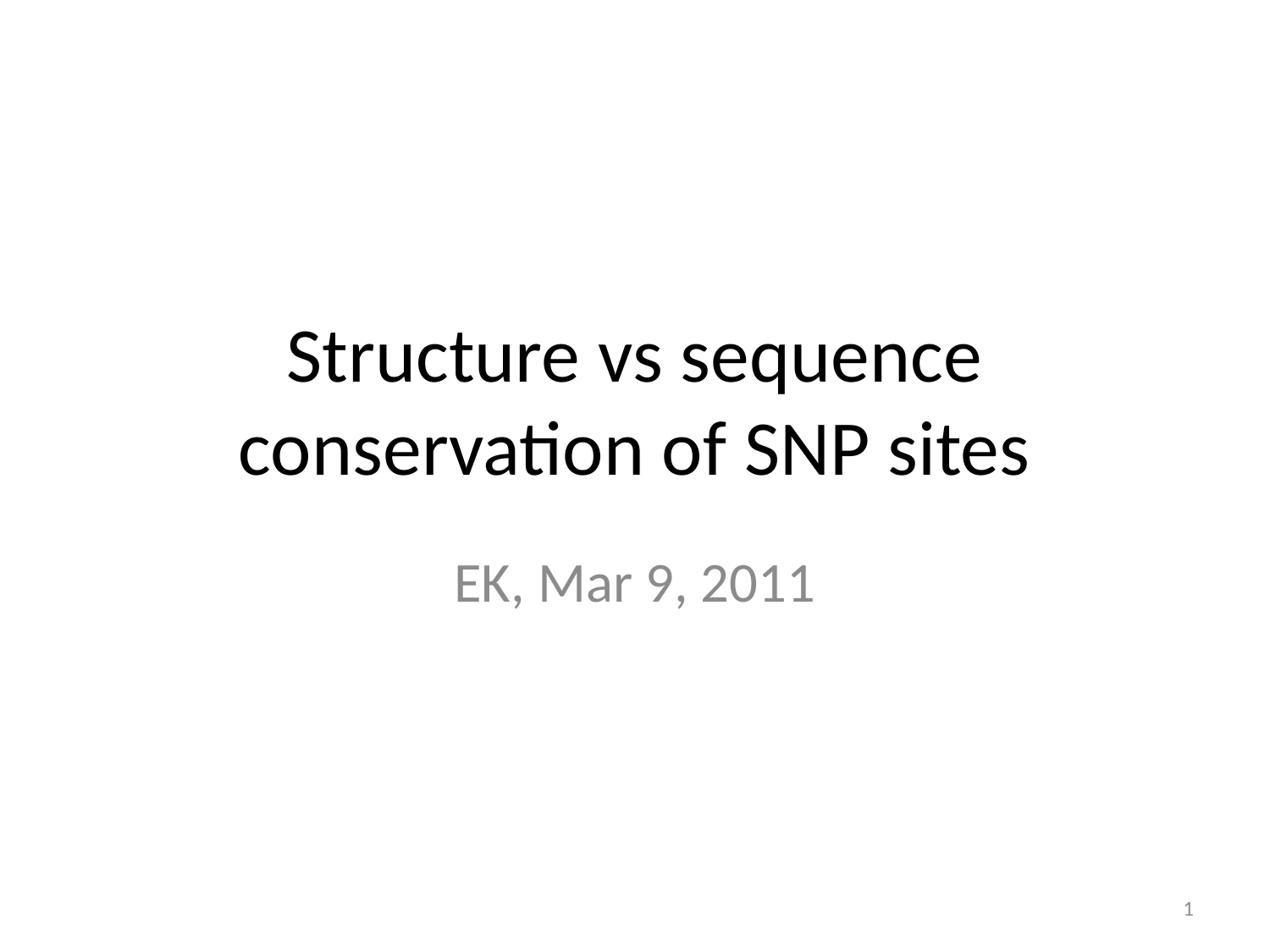

# Structure vs sequence conservation of SNP sites
EK, Mar 9, 2011
1